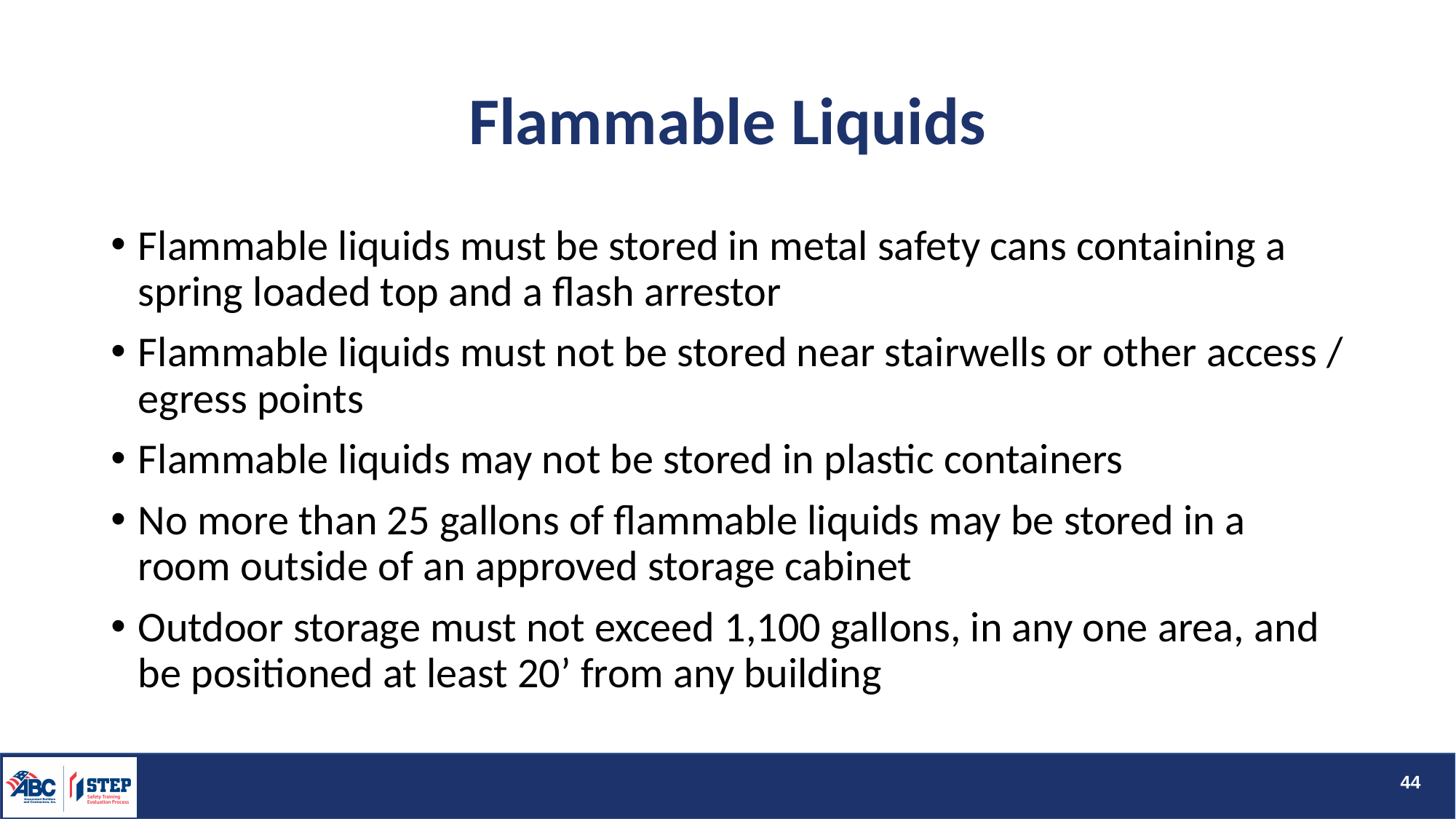

# Flammable Liquids
Flammable liquids must be stored in metal safety cans containing a spring loaded top and a flash arrestor
Flammable liquids must not be stored near stairwells or other access / egress points
Flammable liquids may not be stored in plastic containers
No more than 25 gallons of flammable liquids may be stored in a room outside of an approved storage cabinet
Outdoor storage must not exceed 1,100 gallons, in any one area, and be positioned at least 20’ from any building

44